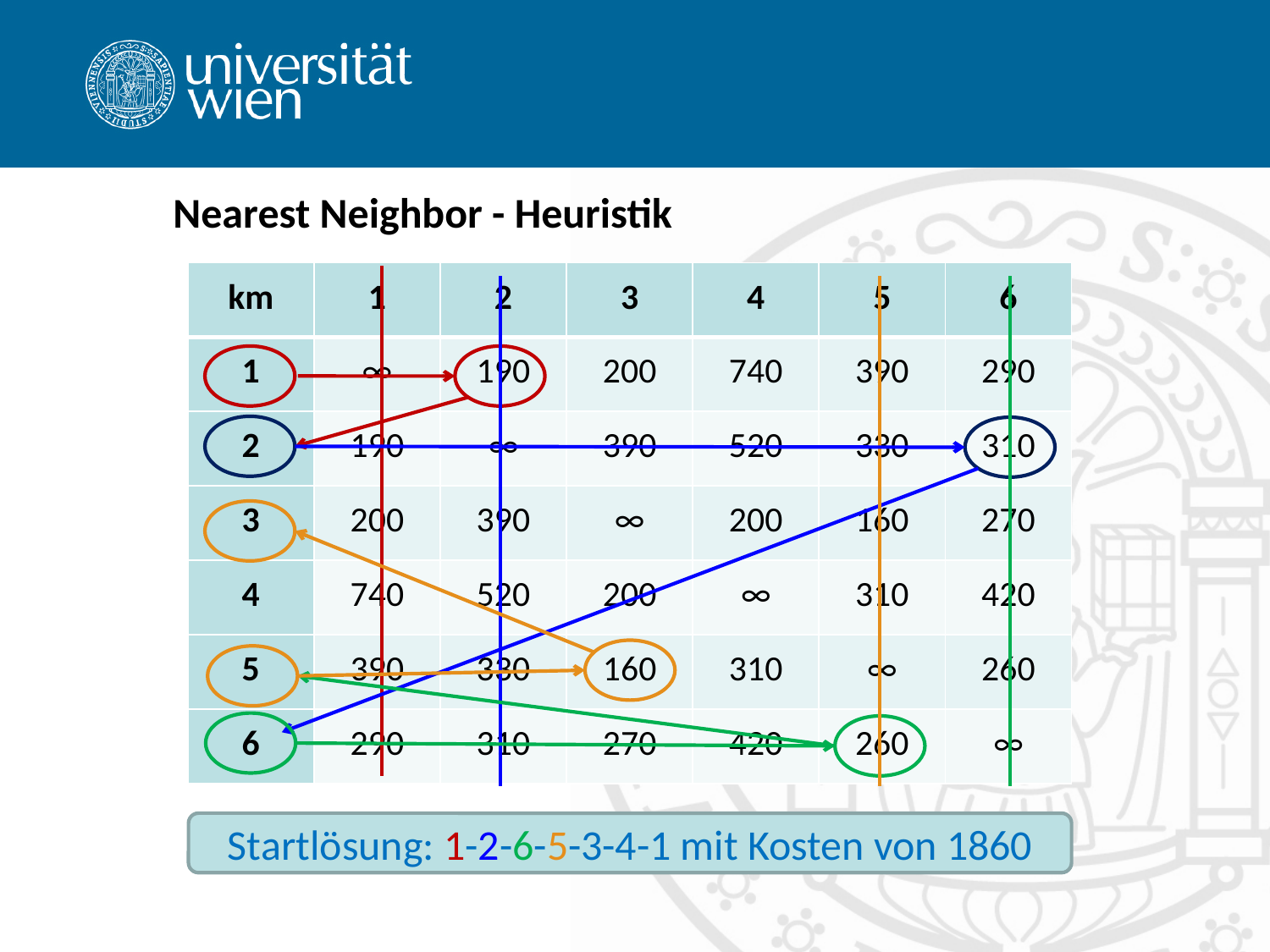

# Nearest Neighbor - Heuristik
| km | 1 | 2 | 3 | 4 | 5 | 6 |
| --- | --- | --- | --- | --- | --- | --- |
| 1 | ∞ | 190 | 200 | 740 | 390 | 290 |
| 2 | 190 | ∞ | 390 | 520 | 330 | 310 |
| 3 | 200 | 390 | ∞ | 200 | 160 | 270 |
| 4 | 740 | 520 | 200 | ∞ | 310 | 420 |
| 5 | 390 | 330 | 160 | 310 | ∞ | 260 |
| 6 | 290 | 310 | 270 | 420 | 260 | ∞ |

Startlösung: 1-2-6-5-3-4-1 mit Kosten von 1860